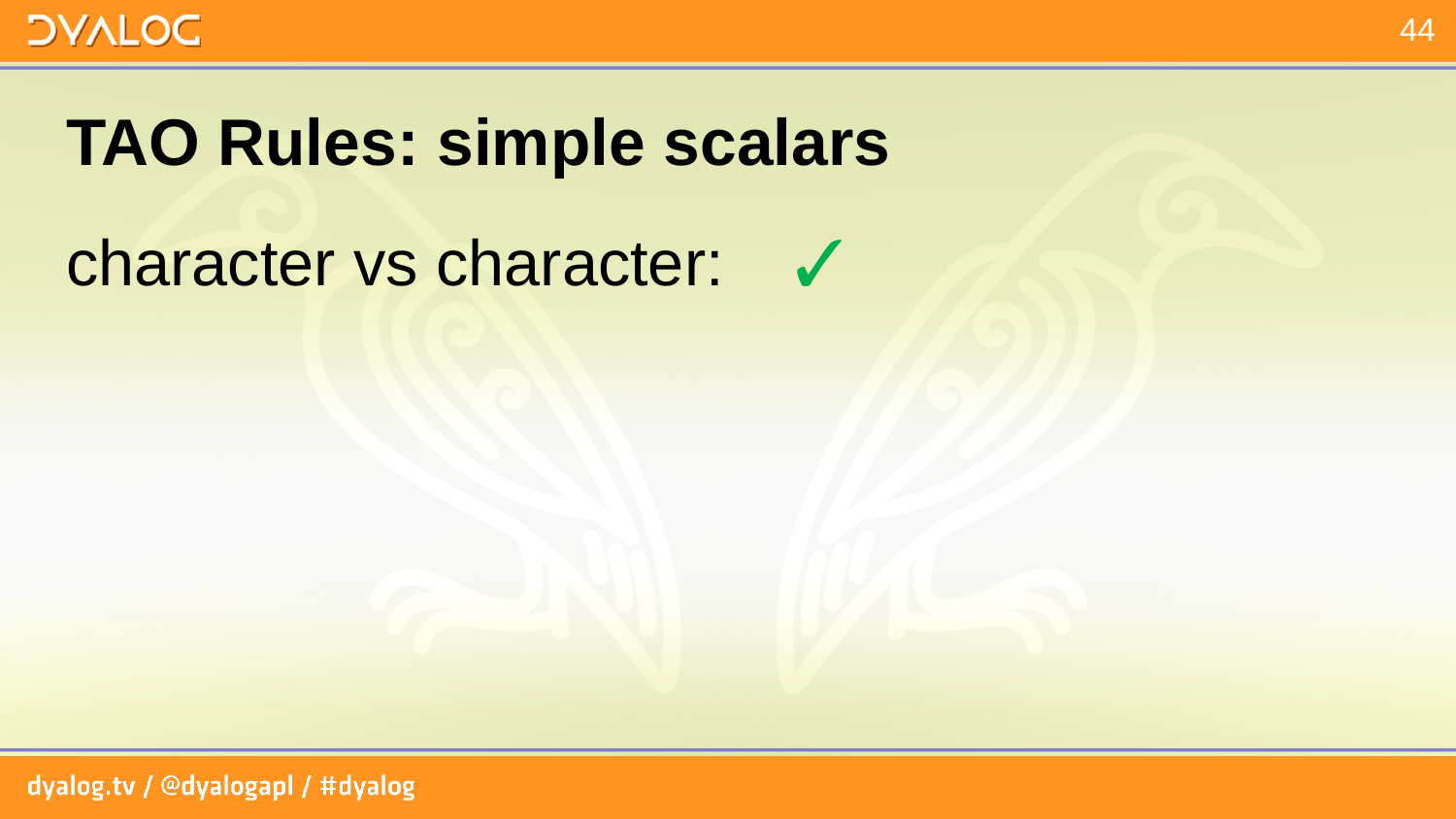

# TAO Rules: simple scalars
character vs character:	✓